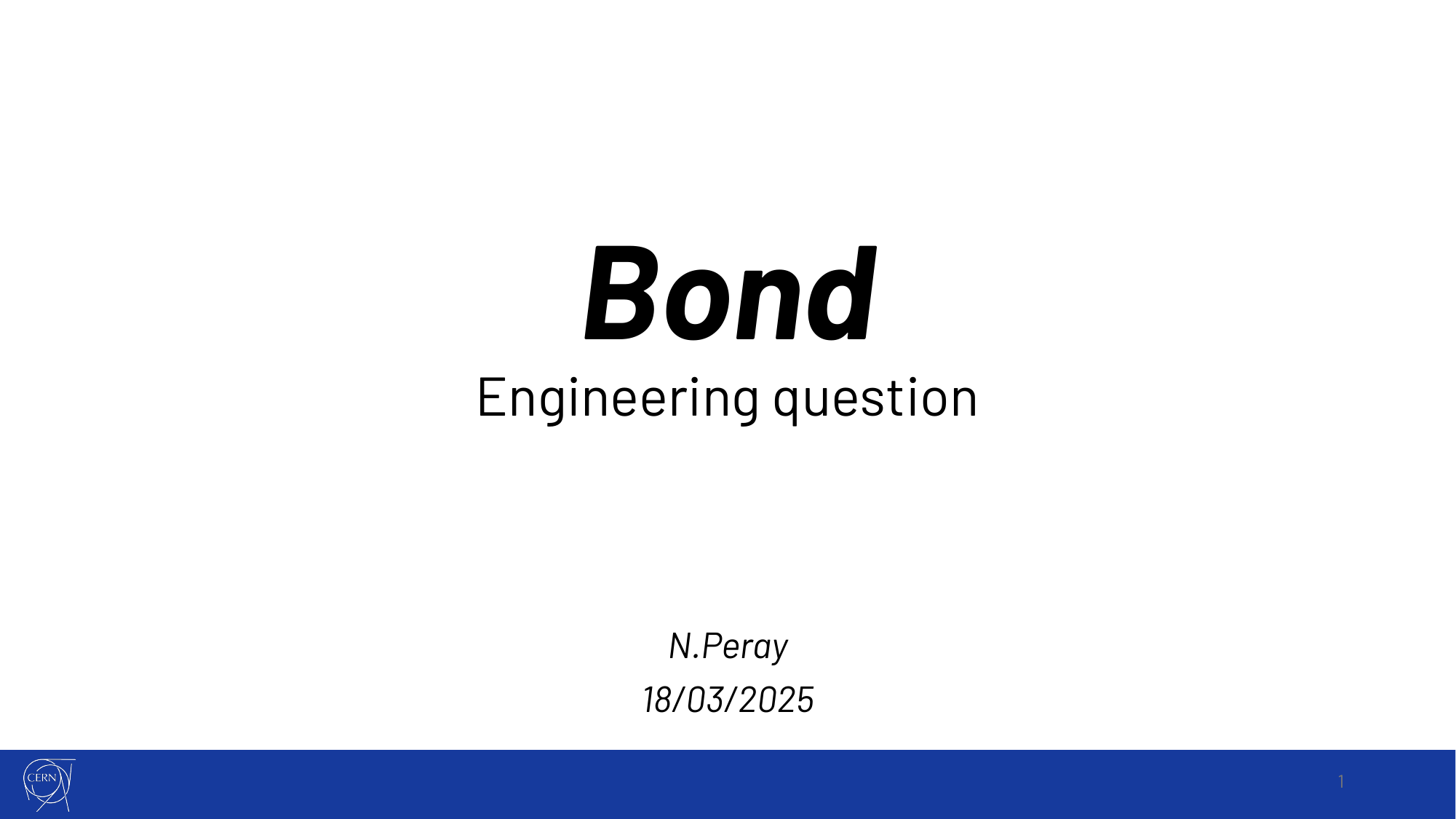

# Bond Engineering question
N.Peray
18/03/2025
1